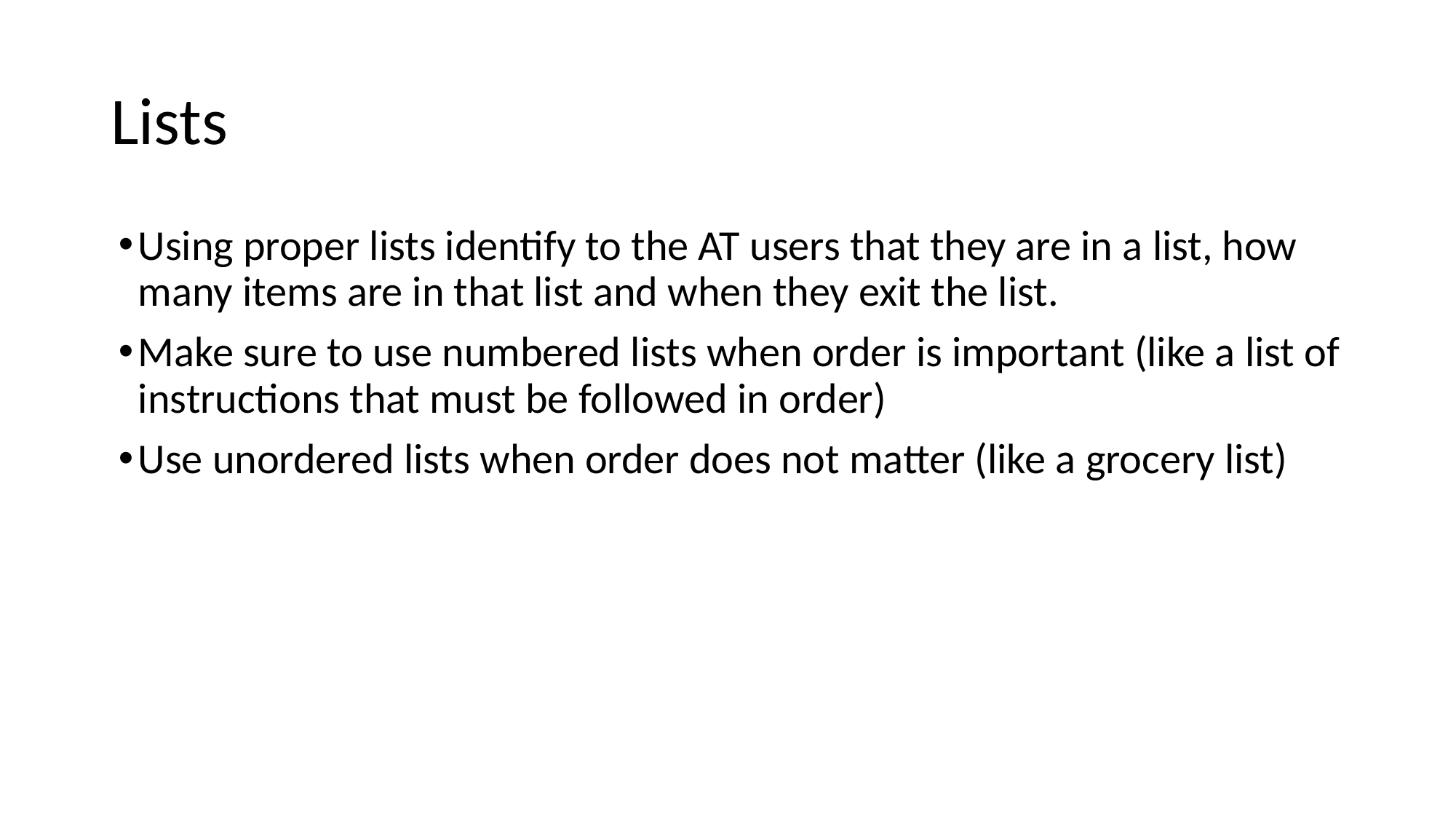

# Lists
Using proper lists identify to the AT users that they are in a list, how many items are in that list and when they exit the list.
Make sure to use numbered lists when order is important (like a list of instructions that must be followed in order)
Use unordered lists when order does not matter (like a grocery list)